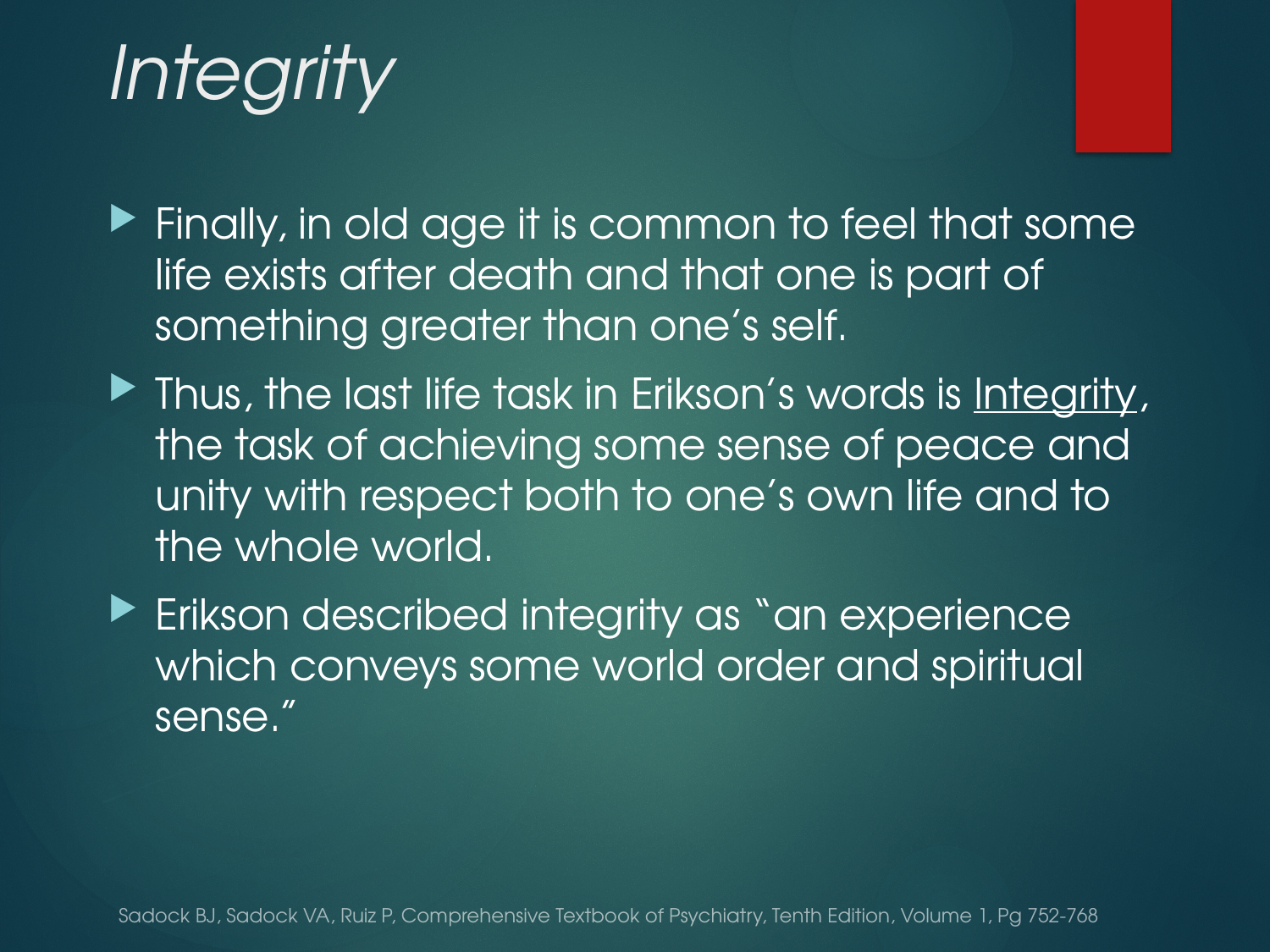

# Integrity
Finally, in old age it is common to feel that some life exists after death and that one is part of something greater than one’s self.
Thus, the last life task in Erikson’s words is Integrity, the task of achieving some sense of peace and unity with respect both to one’s own life and to the whole world.
Erikson described integrity as “an experience which conveys some world order and spiritual sense.”
Sadock BJ, Sadock VA, Ruiz P, Comprehensive Textbook of Psychiatry, Tenth Edition, Volume 1, Pg 752-768